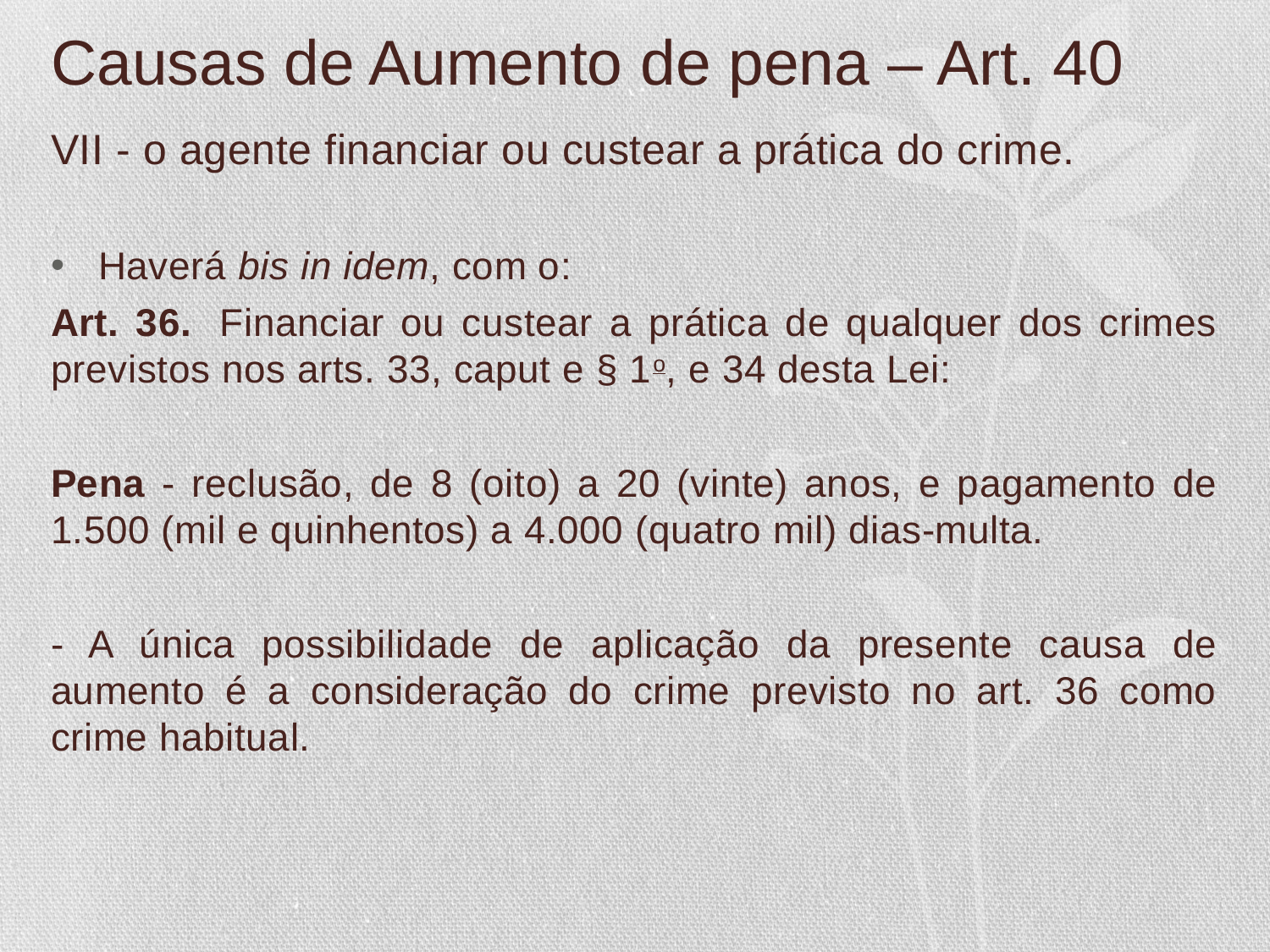

# Causas de Aumento de pena – Art. 40
VII - o agente financiar ou custear a prática do crime.

Haverá bis in idem, com o:
Art. 36.  Financiar ou custear a prática de qualquer dos crimes previstos nos arts. 33, caput e § 1o, e 34 desta Lei:

Pena - reclusão, de 8 (oito) a 20 (vinte) anos, e pagamento de 1.500 (mil e quinhentos) a 4.000 (quatro mil) dias-multa.

- A única possibilidade de aplicação da presente causa de aumento é a consideração do crime previsto no art. 36 como crime habitual.